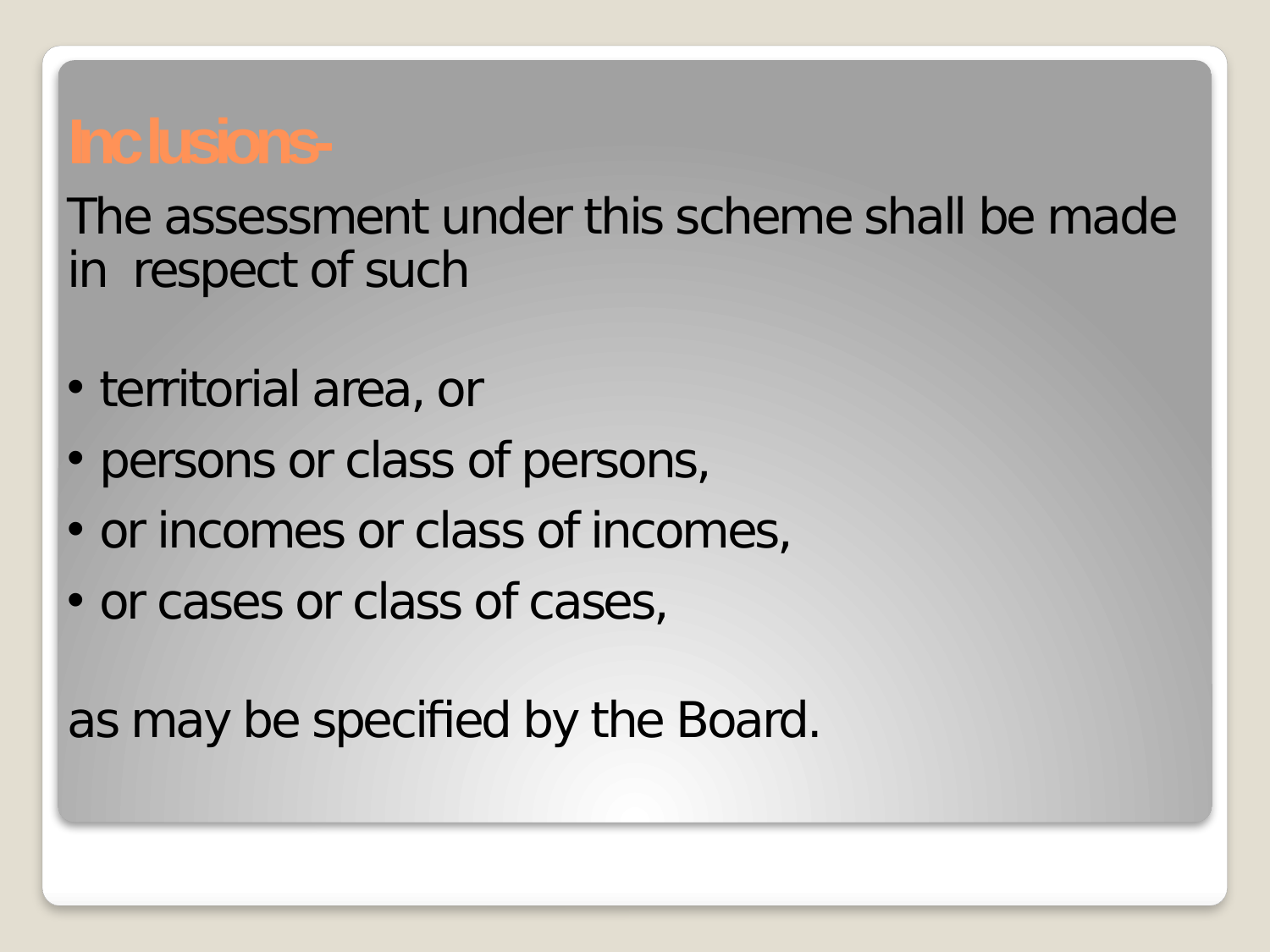

# Inc lusions-
The assessment under this scheme shall be made in  respect of such

territorial area, or
persons or class of persons,
or incomes or class of incomes,
or cases or class of cases,

as may be specified by the Board.